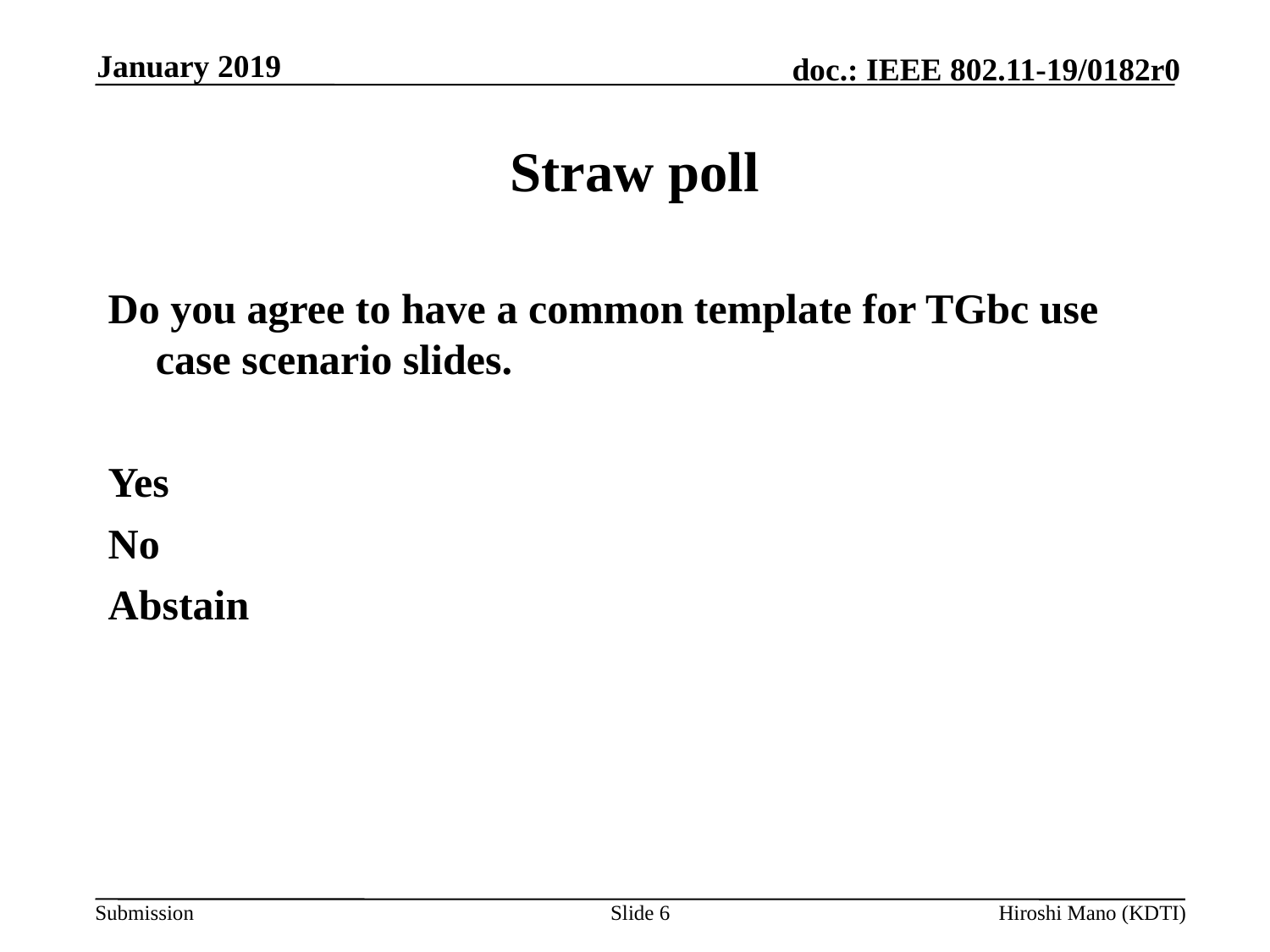

January 2019
# Straw poll
Do you agree to have a common template for TGbc use case scenario slides.

Yes
No
Abstain

Slide 6
Hiroshi Mano (KDTI)